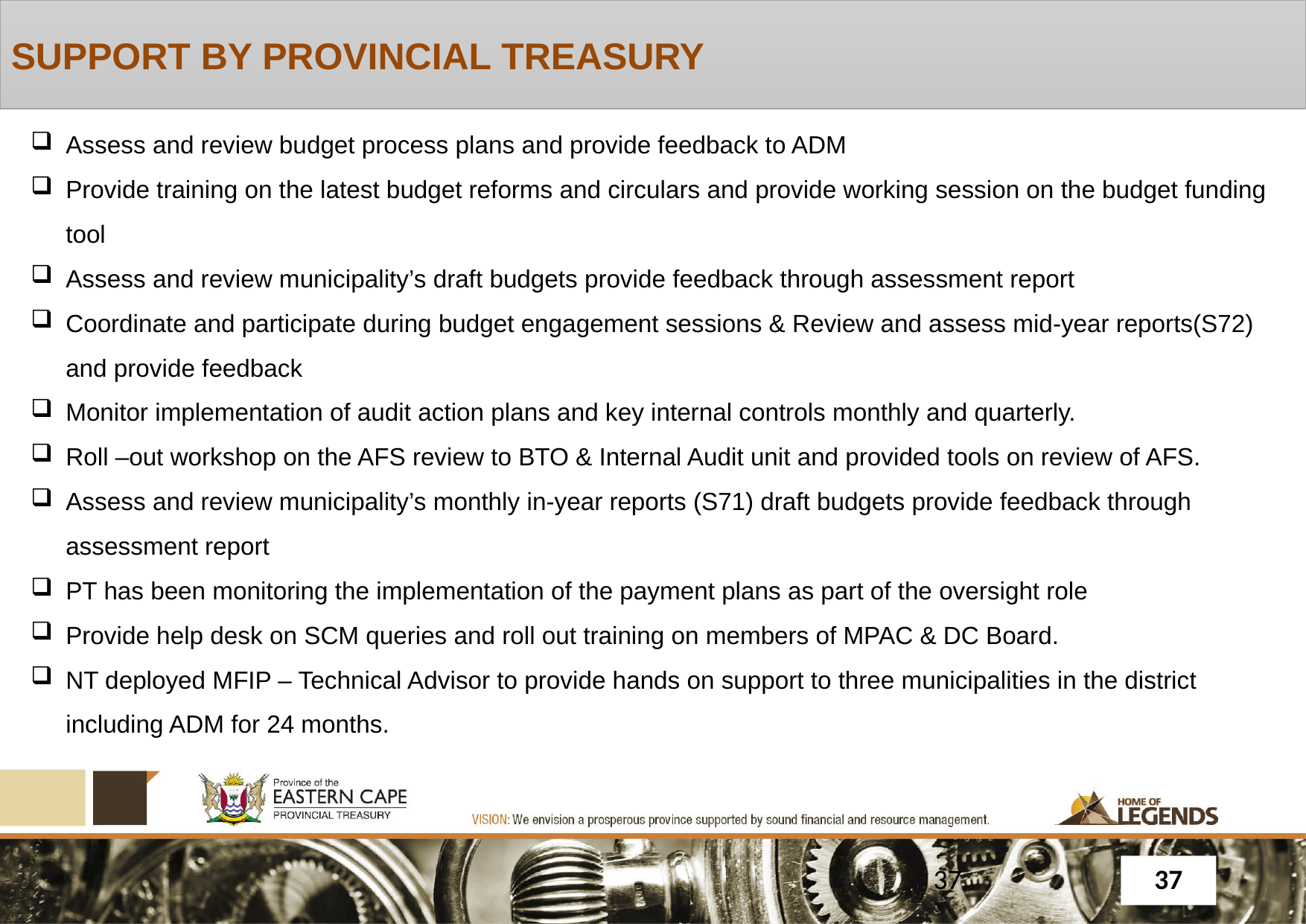

SUPPORT BY PROVINCIAL TREASURY
Assess and review budget process plans and provide feedback to ADM
Provide training on the latest budget reforms and circulars and provide working session on the budget funding tool
Assess and review municipality’s draft budgets provide feedback through assessment report
Coordinate and participate during budget engagement sessions & Review and assess mid-year reports(S72) and provide feedback
Monitor implementation of audit action plans and key internal controls monthly and quarterly.
Roll –out workshop on the AFS review to BTO & Internal Audit unit and provided tools on review of AFS.
Assess and review municipality’s monthly in-year reports (S71) draft budgets provide feedback through assessment report
PT has been monitoring the implementation of the payment plans as part of the oversight role
Provide help desk on SCM queries and roll out training on members of MPAC & DC Board.
NT deployed MFIP – Technical Advisor to provide hands on support to three municipalities in the district including ADM for 24 months.

37
37